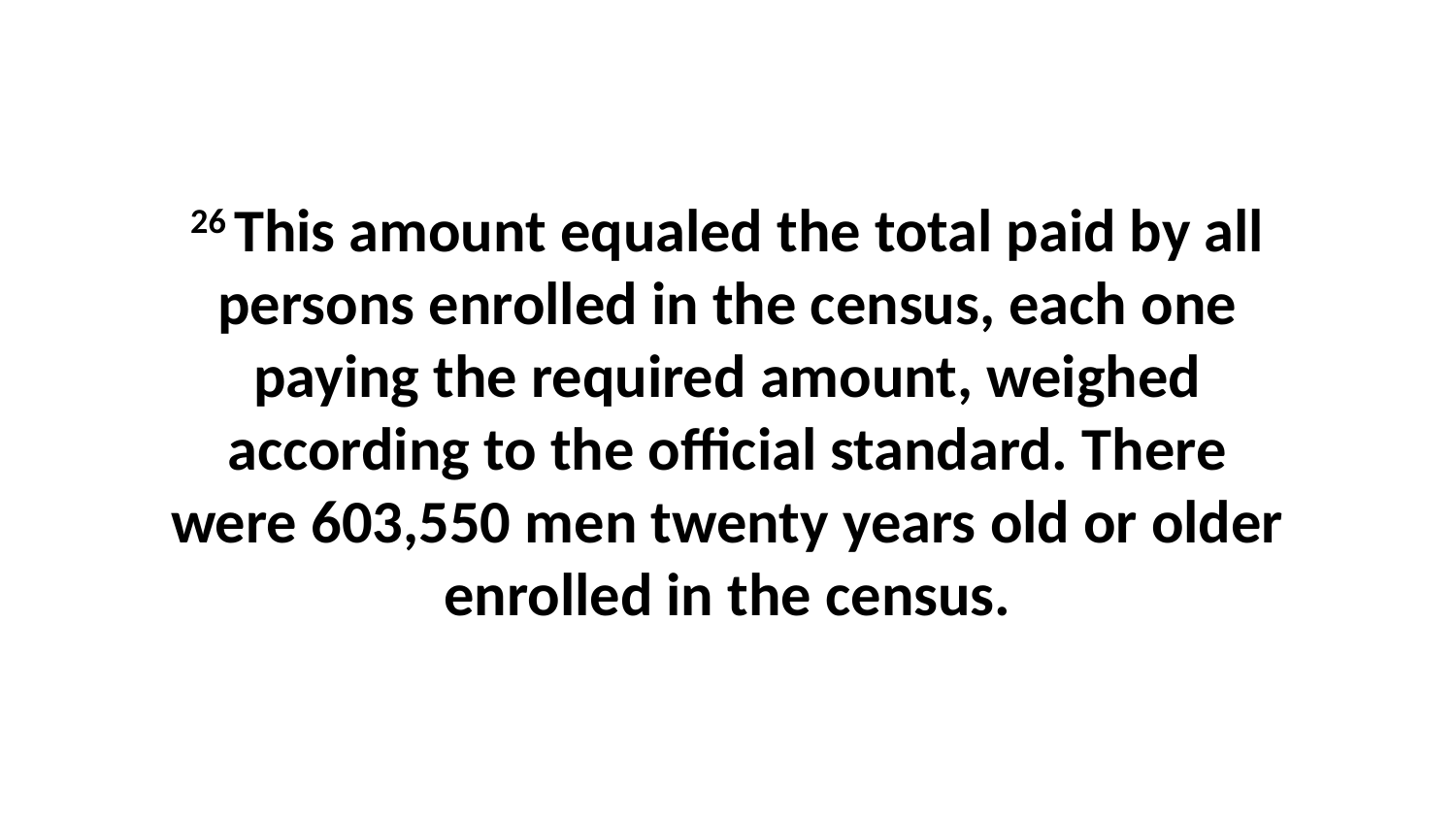

26 This amount equaled the total paid by all persons enrolled in the census, each one paying the required amount, weighed according to the official standard. There were 603,550 men twenty years old or older enrolled in the census.